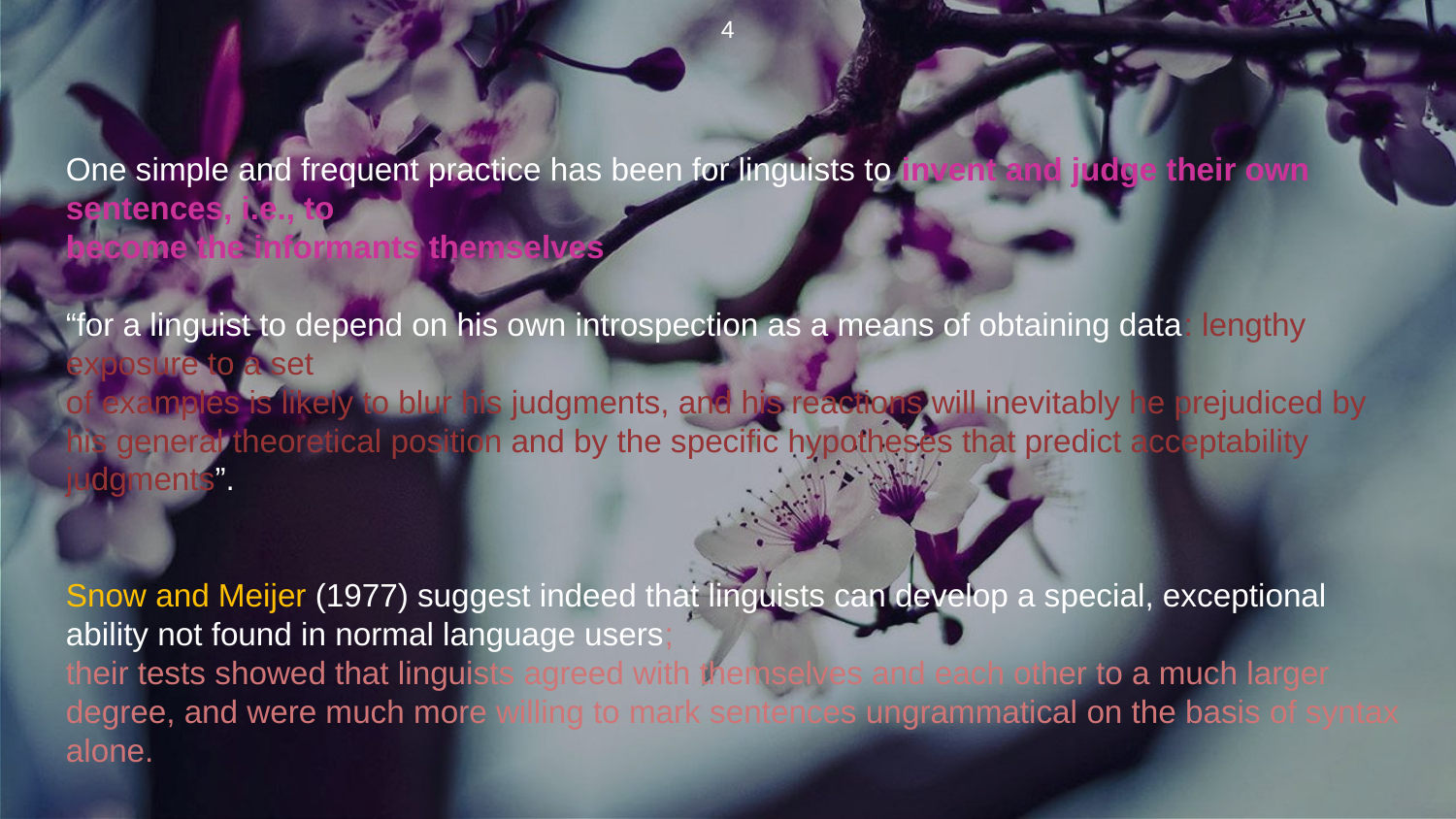

4

One simple and frequent practice has been for linguists to invent and judge their own sentences, i.e., to
become the informants themselves

“for a linguist to depend on his own introspection as a means of obtaining data: lengthy exposure to a set
of examples is likely to blur his judgments, and his reactions will inevitably he prejudiced by his general theoretical position and by the specific hypotheses that predict acceptability judgments”.

Snow and Meijer (1977) suggest indeed that linguists can develop a special, exceptional ability not found in normal language users;
their tests showed that linguists agreed with themselves and each other to a much larger degree, and were much more willing to mark sentences ungrammatical on the basis of syntax alone.